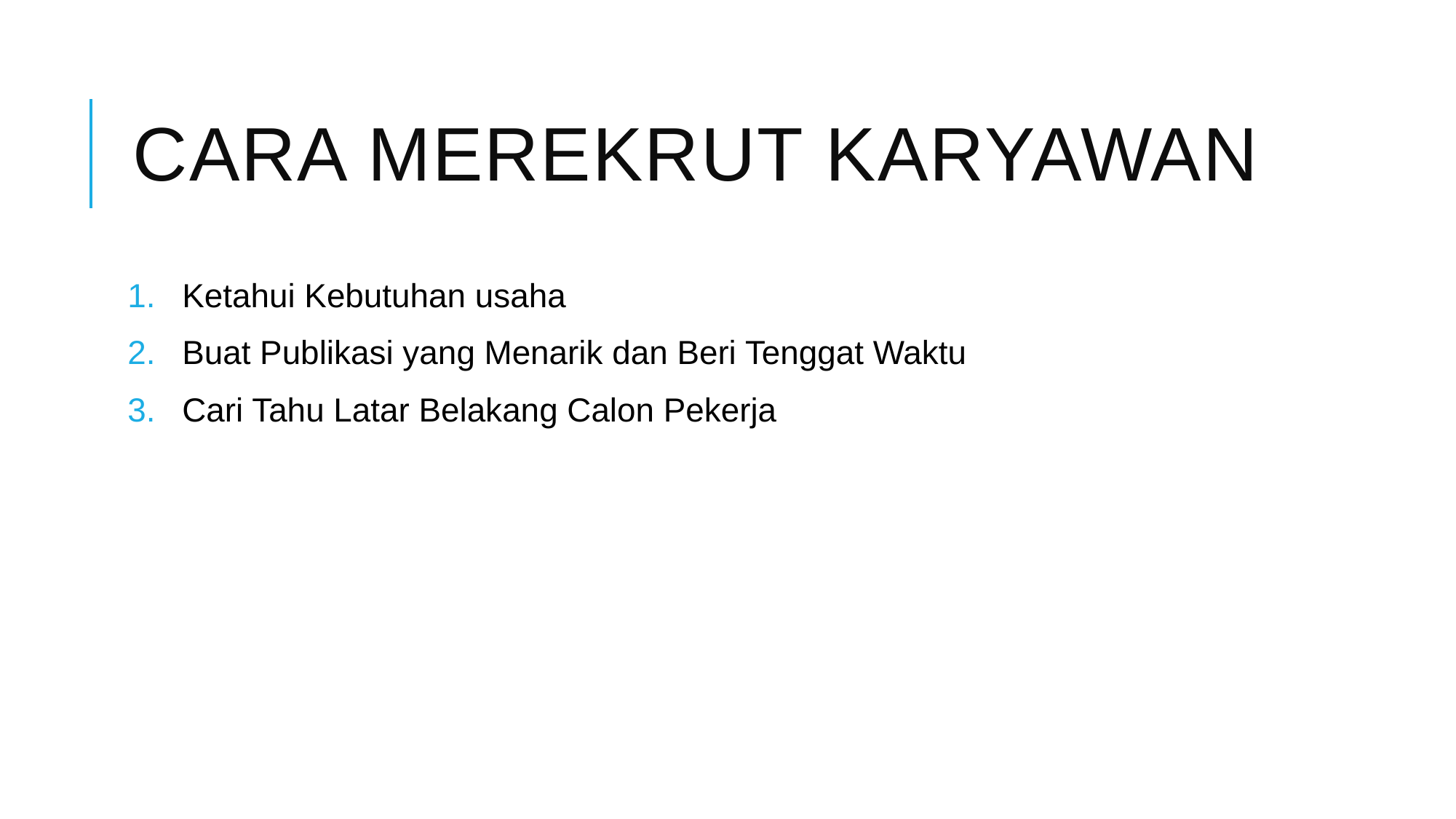

# Cara Merekrut Karyawan
Ketahui Kebutuhan usaha
Buat Publikasi yang Menarik dan Beri Tenggat Waktu
Cari Tahu Latar Belakang Calon Pekerja